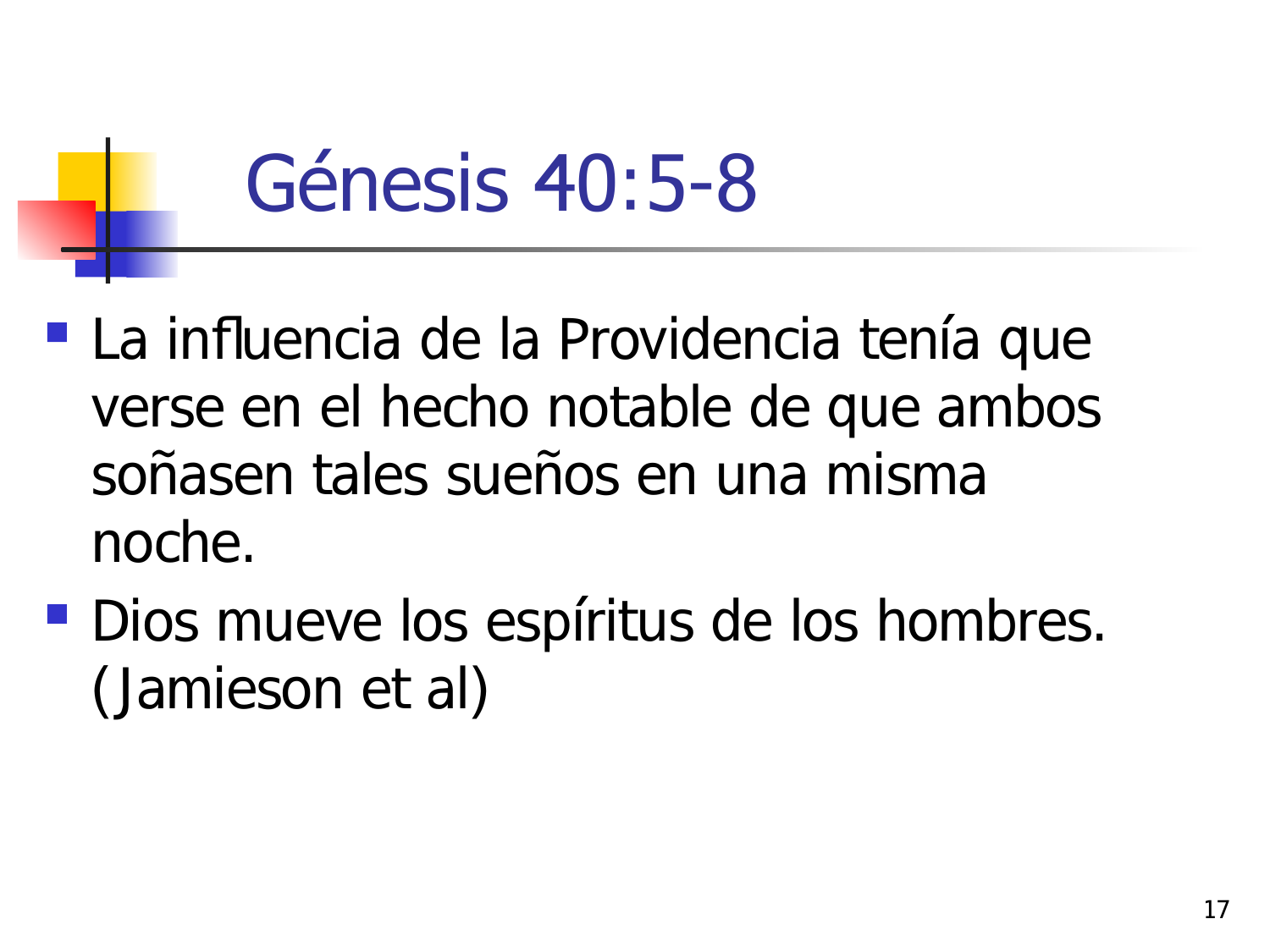

# Génesis 40:5-8
La influencia de la Providencia tenía que verse en el hecho notable de que ambos soñasen tales sueños en una misma noche.
Dios mueve los espíritus de los hombres. (Jamieson et al)
17